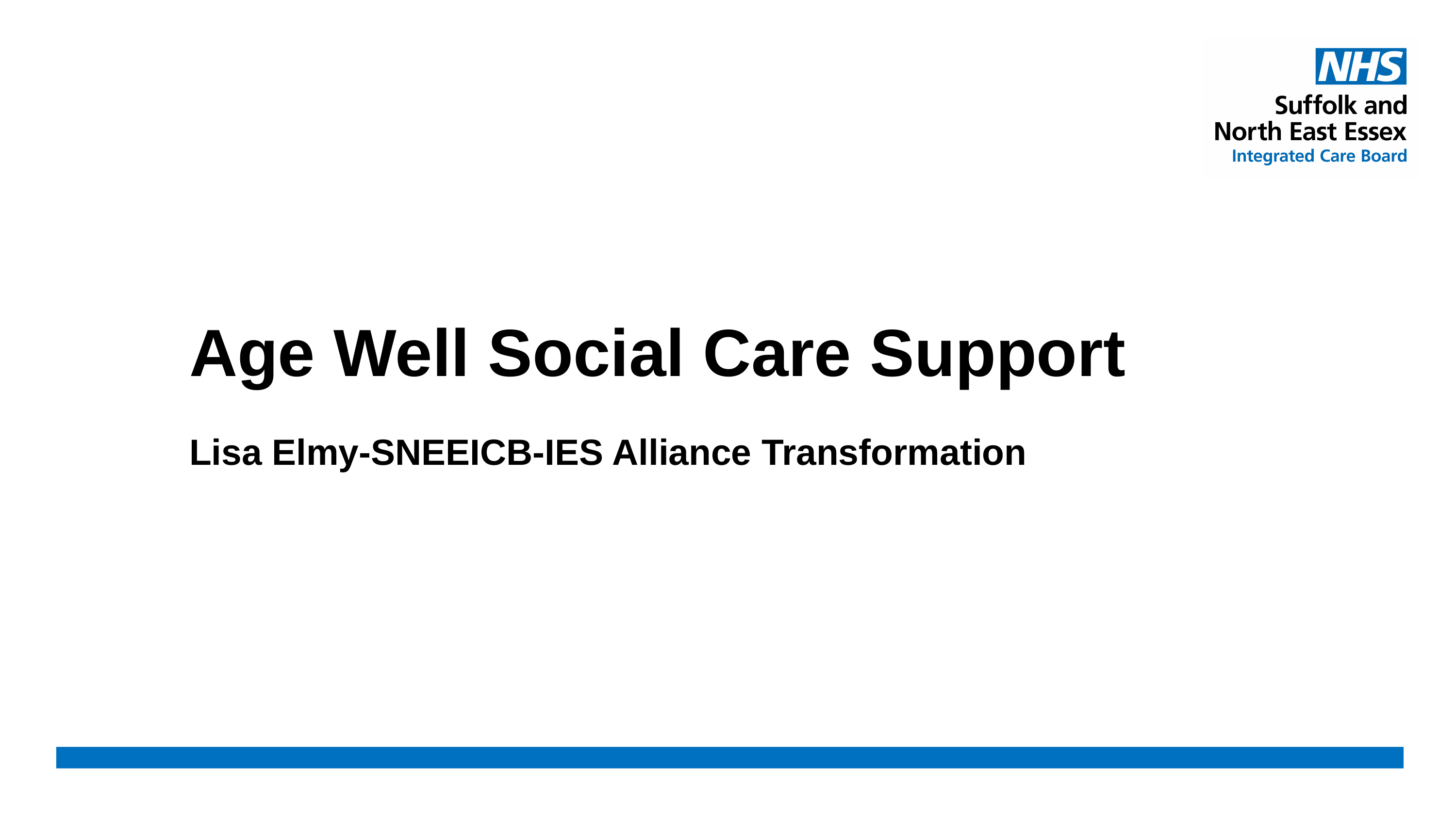

# Age Well Social Care Support
Lisa Elmy-SNEEICB-IES Alliance Transformation